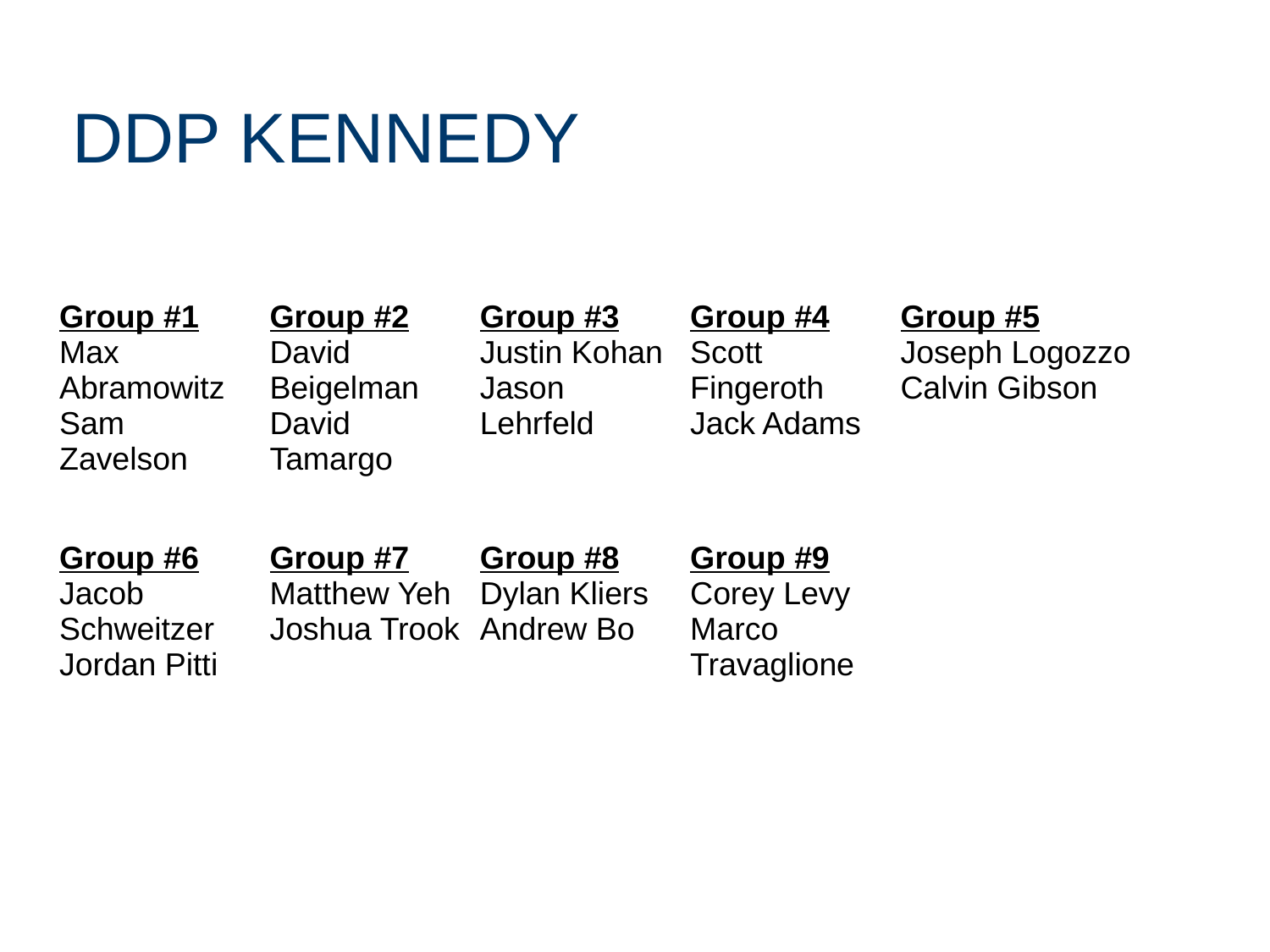

# DDP KENNEDY
| Group #1 Max Abramowitz Sam Zavelson | Group #2 David Beigelman David Tamargo | Group #3 Justin Kohan Jason Lehrfeld | Group #4 Scott Fingeroth Jack Adams | Group #5 Joseph Logozzo Calvin Gibson |
| --- | --- | --- | --- | --- |
| Group #6 Jacob Schweitzer Jordan Pitti | Group #7 Matthew Yeh Joshua Trook | Group #8 Dylan Kliers Andrew Bo | Group #9 Corey Levy Marco Travaglione |  |